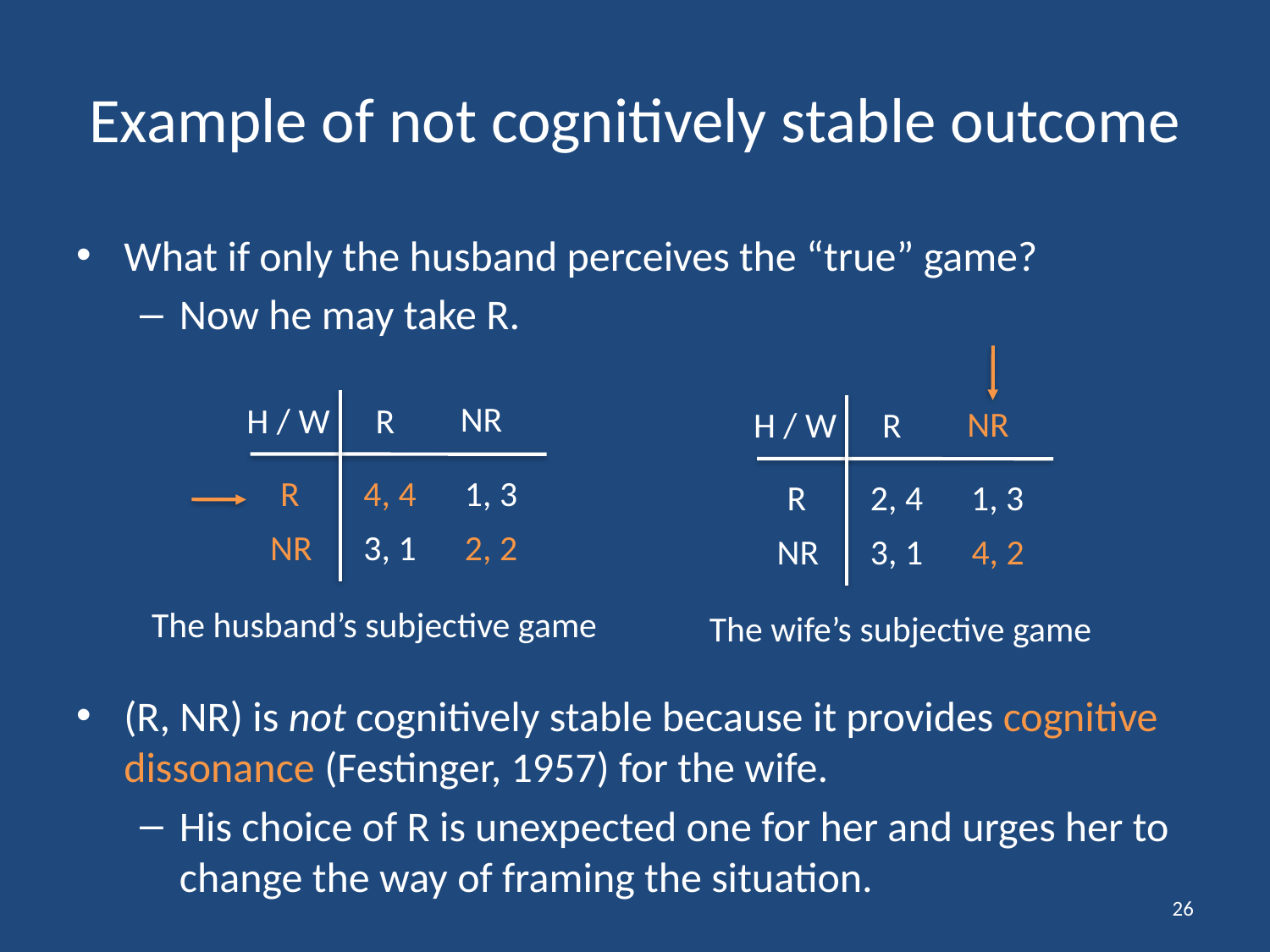

# Example of not cognitively stable outcome
What if only the husband perceives the “true” game?
Now he may take R.

(R, NR) is not cognitively stable because it provides cognitive dissonance (Festinger, 1957) for the wife.
His choice of R is unexpected one for her and urges her to change the way of framing the situation.
NR
H / W
R
NR
H / W
R
R
4, 4      1, 3
R
2, 4      1, 3
NR
3, 1      2, 2
NR
3, 1      4, 2
The husband’s subjective game
The wife’s subjective game
26